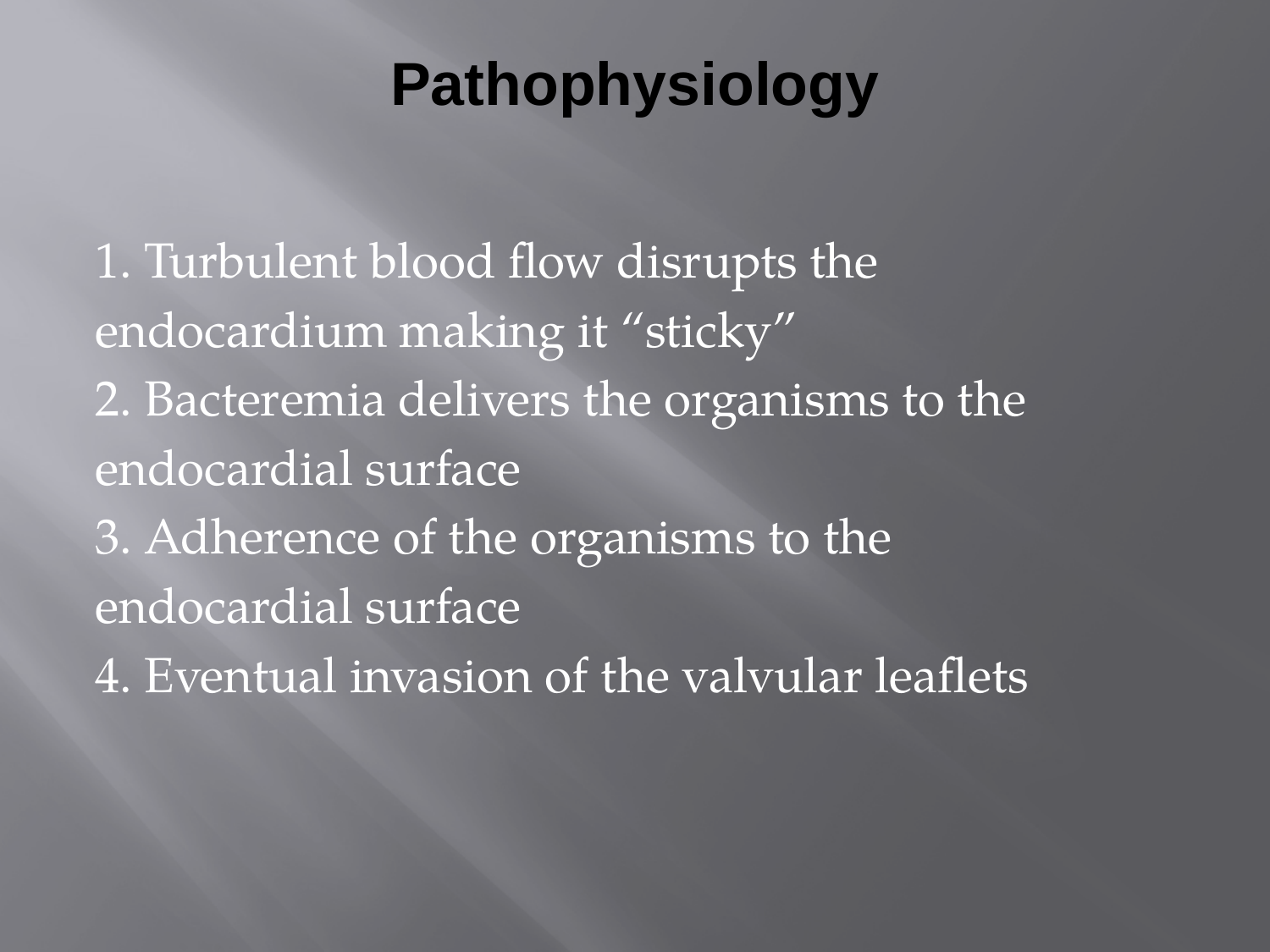

# Pathophysiology
1. Turbulent blood flow disrupts the
endocardium making it “sticky”
2. Bacteremia delivers the organisms to the
endocardial surface
3. Adherence of the organisms to the
endocardial surface
4. Eventual invasion of the valvular leaflets